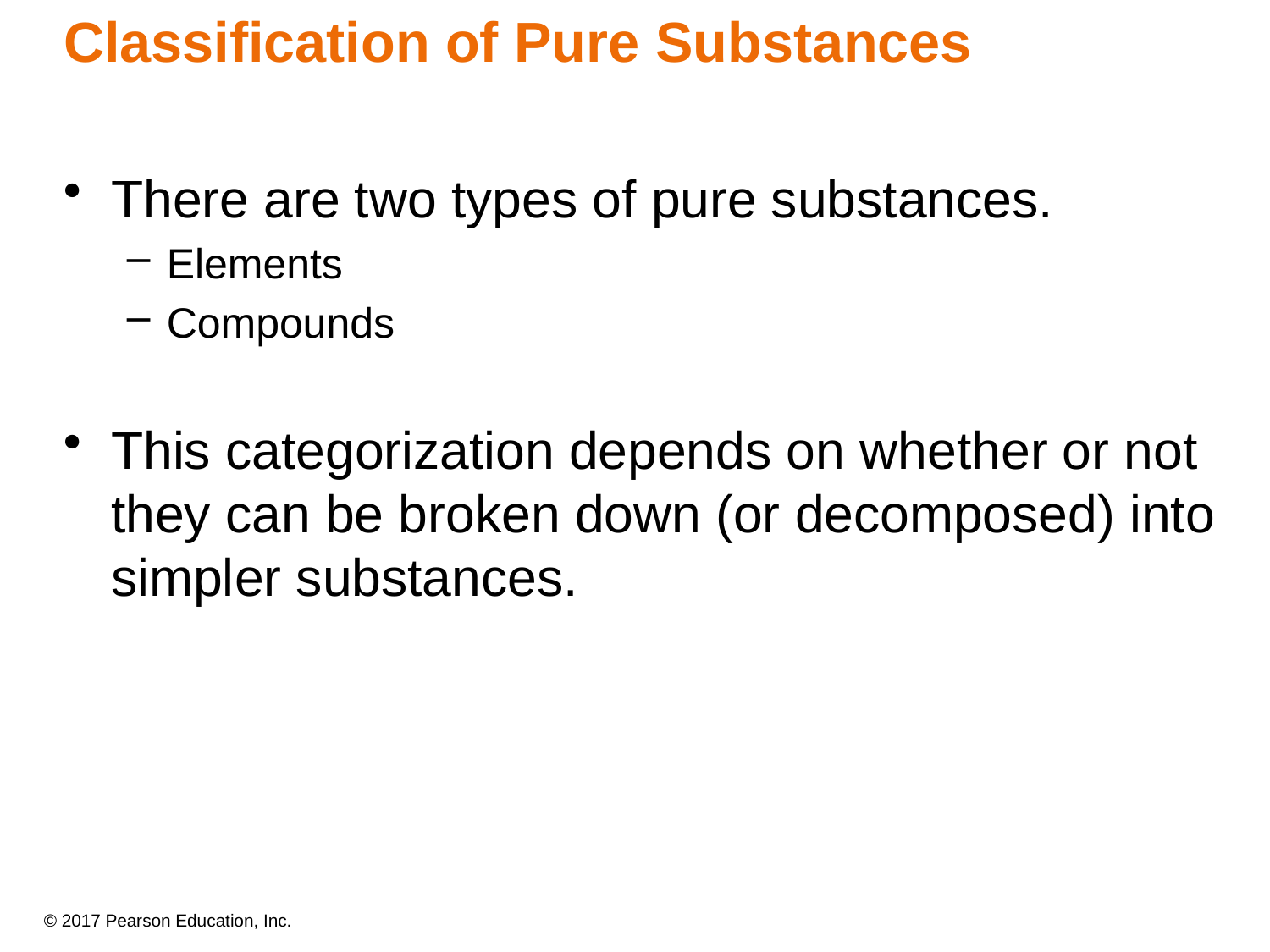

Classification of Pure Substances
There are two types of pure substances.
Elements
Compounds

This categorization depends on whether or not they can be broken down (or decomposed) into simpler substances.